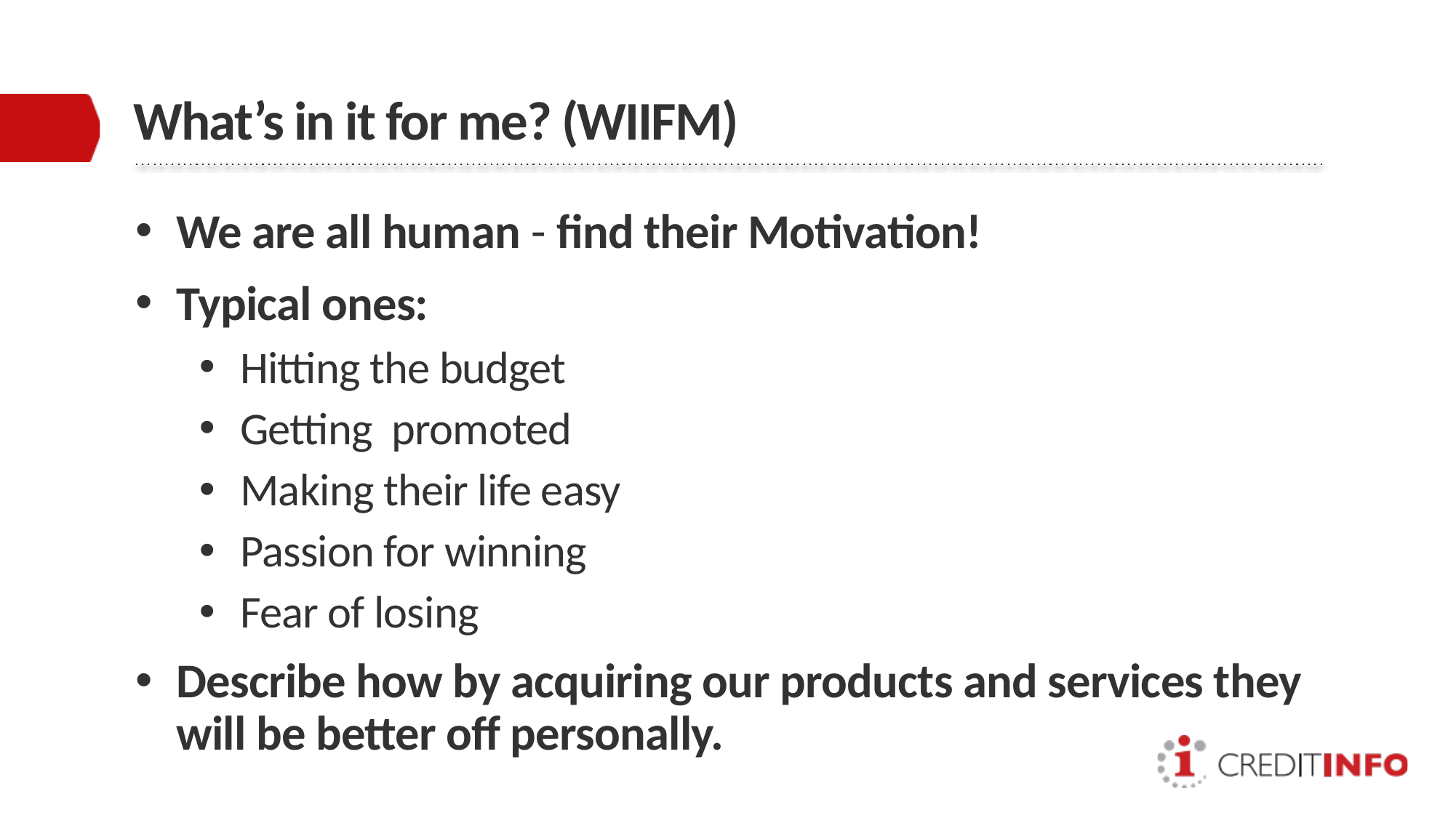

# What’s in it for me? (WIIFM)
We are all human - find their Motivation!
Typical ones:
Hitting the budget
Getting  promoted
Making their life easy
Passion for winning
Fear of losing
Describe how by acquiring our products and services they will be better off personally.